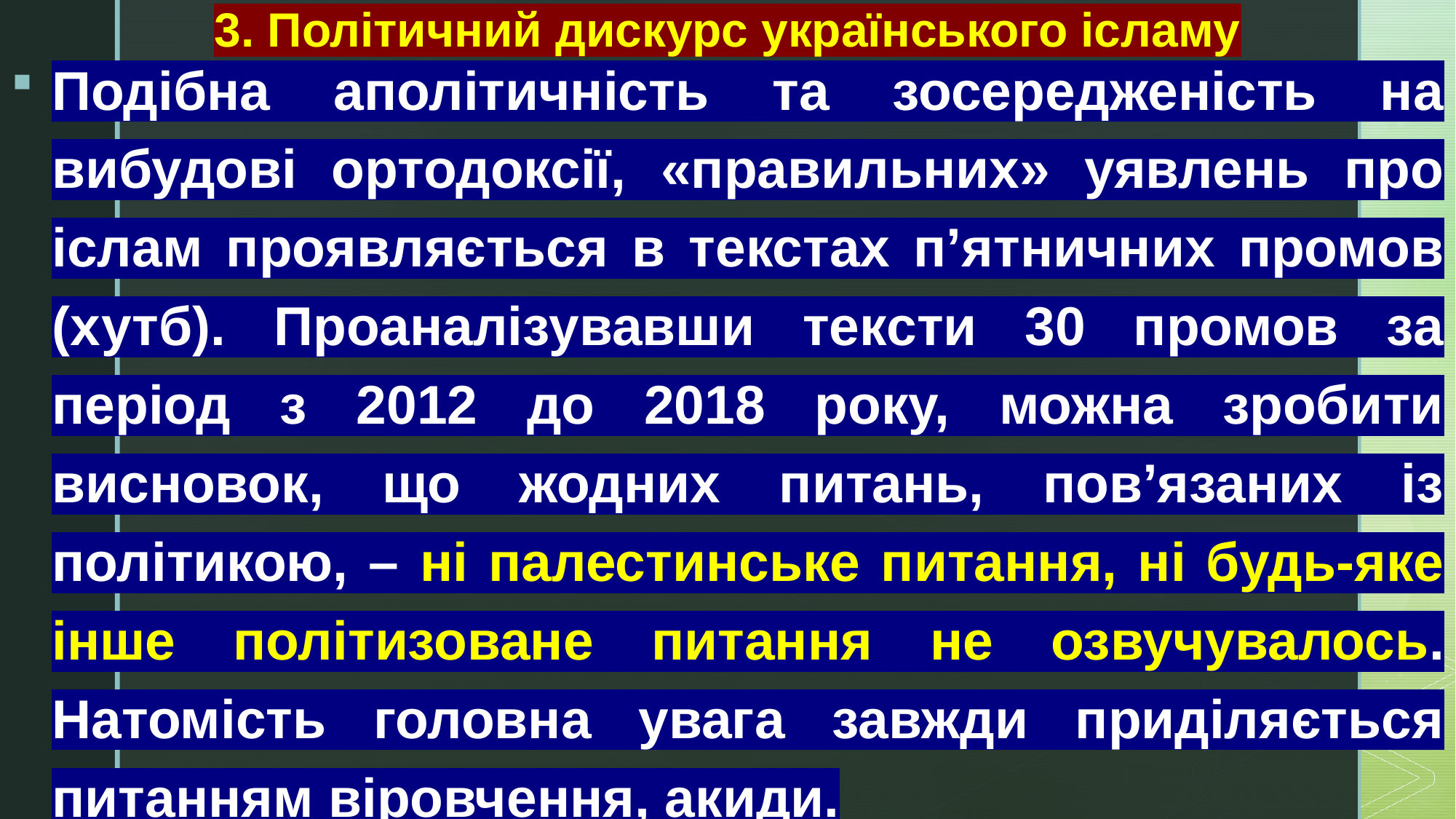

# 3. Політичний дискурс українського ісламу
Подібна аполітичність та зосередженість на вибудові ортодоксії, «правильних» уявлень про іслам проявляється в текстах п’ятничних промов (хутб). Проаналізувавши тексти 30 промов за період з 2012 до 2018 року, можна зробити висновок, що жодних питань, пов’язаних із політикою, – ні палестинське питання, ні будь-яке інше політизоване питання не озвучувалось. Натомість головна увага завжди приділяється питанням віровчення, акиди.